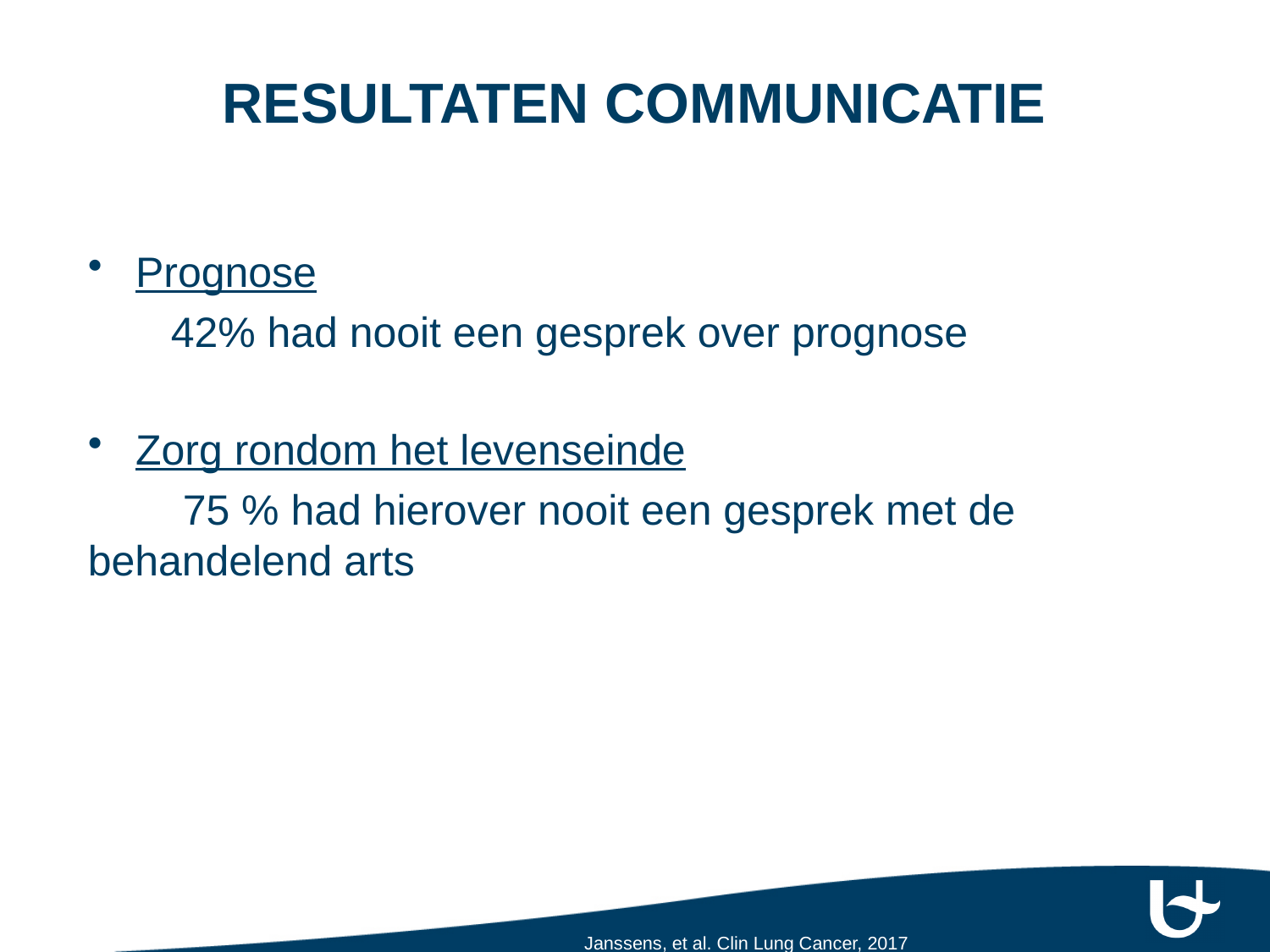

# RESULTATEN COMMUNICATIE

Prognose
       42% had nooit een gesprek over prognose

Zorg rondom het levenseinde
        75 % had hierover nooit een gesprek met de 	behandelend arts
Janssens, et al. Clin Lung Cancer, 2017